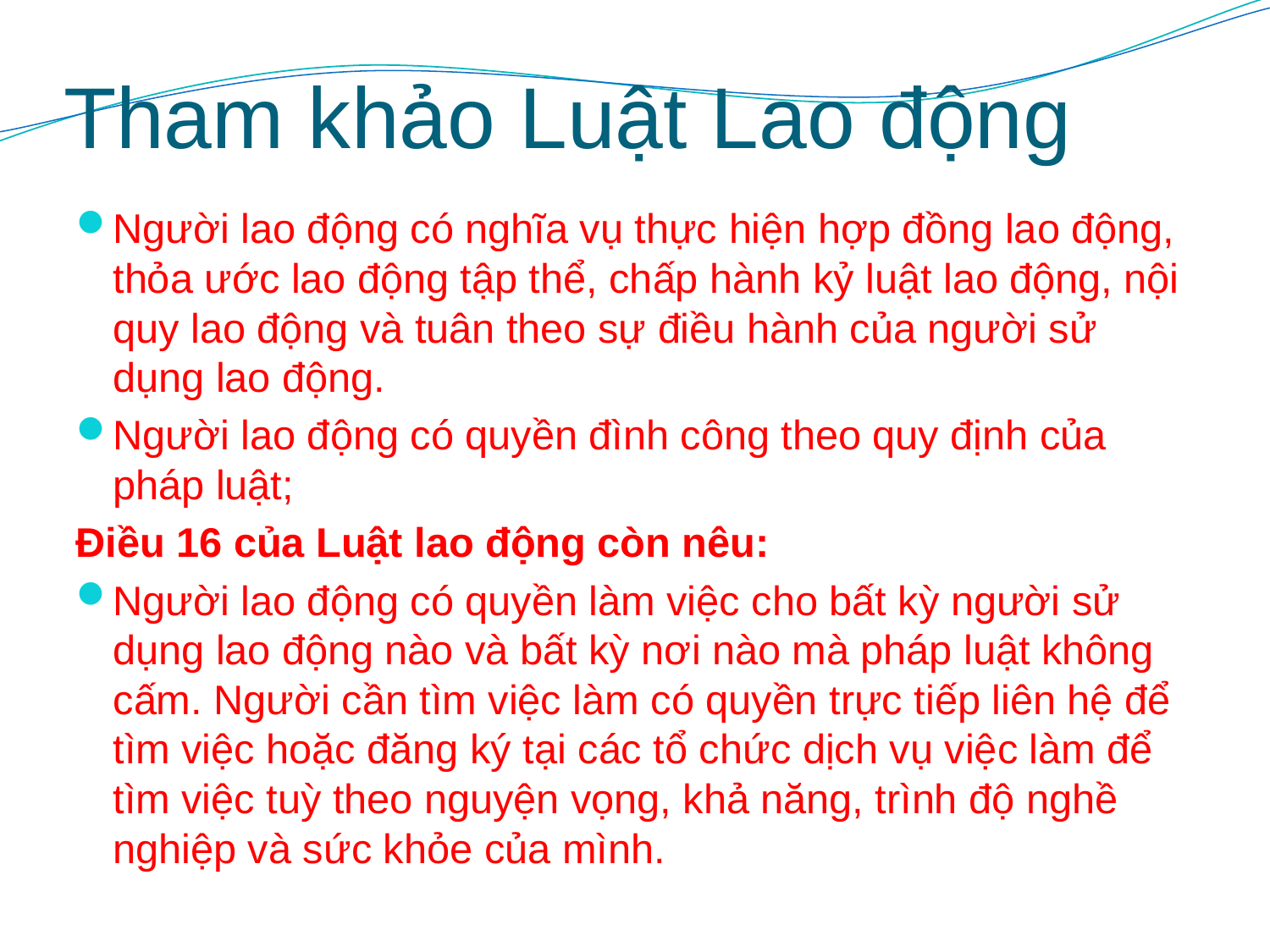

# Tham khảo Luật Lao động
Người lao động có nghĩa vụ thực hiện hợp đồng lao động, thỏa ước lao động tập thể, chấp hành kỷ luật lao động, nội quy lao động và tuân theo sự điều hành của người sử dụng lao động.
Người lao động có quyền đình công theo quy định của pháp luật;
Điều 16 của Luật lao động còn nêu:
Người lao động có quyền làm việc cho bất kỳ người sử dụng lao động nào và bất kỳ nơi nào mà pháp luật không cấm. Người cần tìm việc làm có quyền trực tiếp liên hệ để tìm việc hoặc đăng ký tại các tổ chức dịch vụ việc làm để tìm việc tuỳ theo nguyện vọng, khả năng, trình độ nghề nghiệp và sức khỏe của mình.